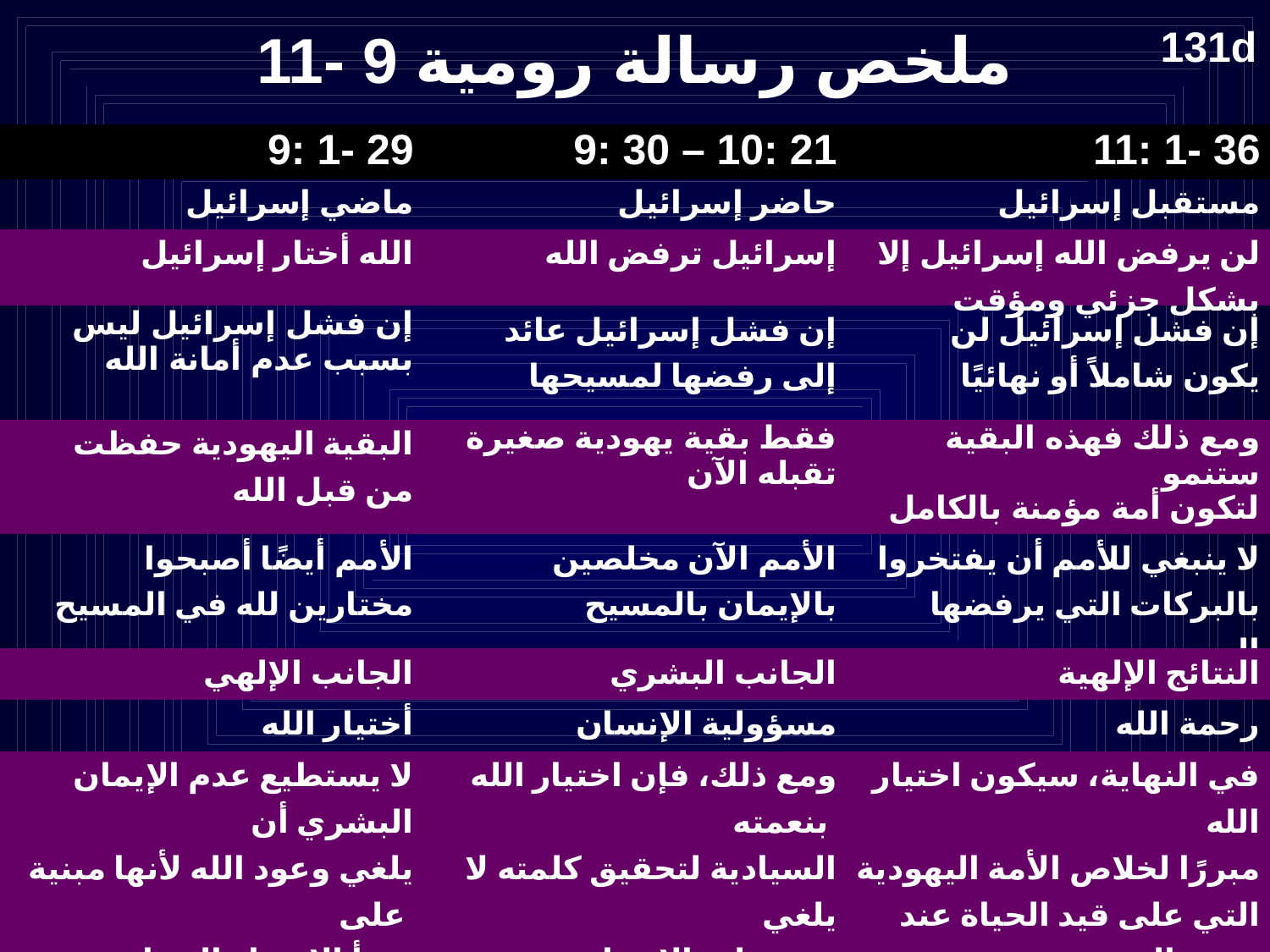

# ملخص رسالة رومية 9 -11
131d
| 9: 1- 29 | 9: 30 – 10: 21 | 11: 1- 36 |
| --- | --- | --- |
| ماضي إسرائيل | حاضر إسرائيل | مستقبل إسرائيل |
| الله أختار إسرائيل | إسرائيل ترفض الله | لن يرفض الله إسرائيل إلا بشكل جزئي ومؤقت |
| إن فشل إسرائيل ليس بسبب عدم أمانة الله | إن فشل إسرائيل عائد إلى رفضها لمسيحها | إن فشل إسرائيل لن يكون شاملاً أو نهائيًا |
| البقية اليهودية حفظت من قبل الله | فقط بقية يهودية صغيرة تقبله الآن | ومع ذلك فهذه البقية ستنمو لتكون أمة مؤمنة بالكامل |
| الأمم أيضًا أصبحوا مختارين لله في المسيح | الأمم الآن مخلصين بالإيمان بالمسيح | لا ينبغي للأمم أن يفتخروا بالبركات التي يرفضها اليهود |
| الجانب الإلهي | الجانب البشري | النتائج الإلهية |
| أختيار الله | مسؤولية الإنسان | رحمة الله |
| لا يستطيع عدم الإيمان البشري أن يلغي وعود الله لأنها مبنية على مبدأ الاختيار السيادي | ومع ذلك، فإن اختيار الله بنعمته السيادية لتحقيق كلمته لا يلغي مسؤولية الإنسان عن عدم الإيمان | في النهاية، سيكون اختيار الله مبررًا لخلاص الأمة اليهودية التي على قيد الحياة عند عودة المسيح |